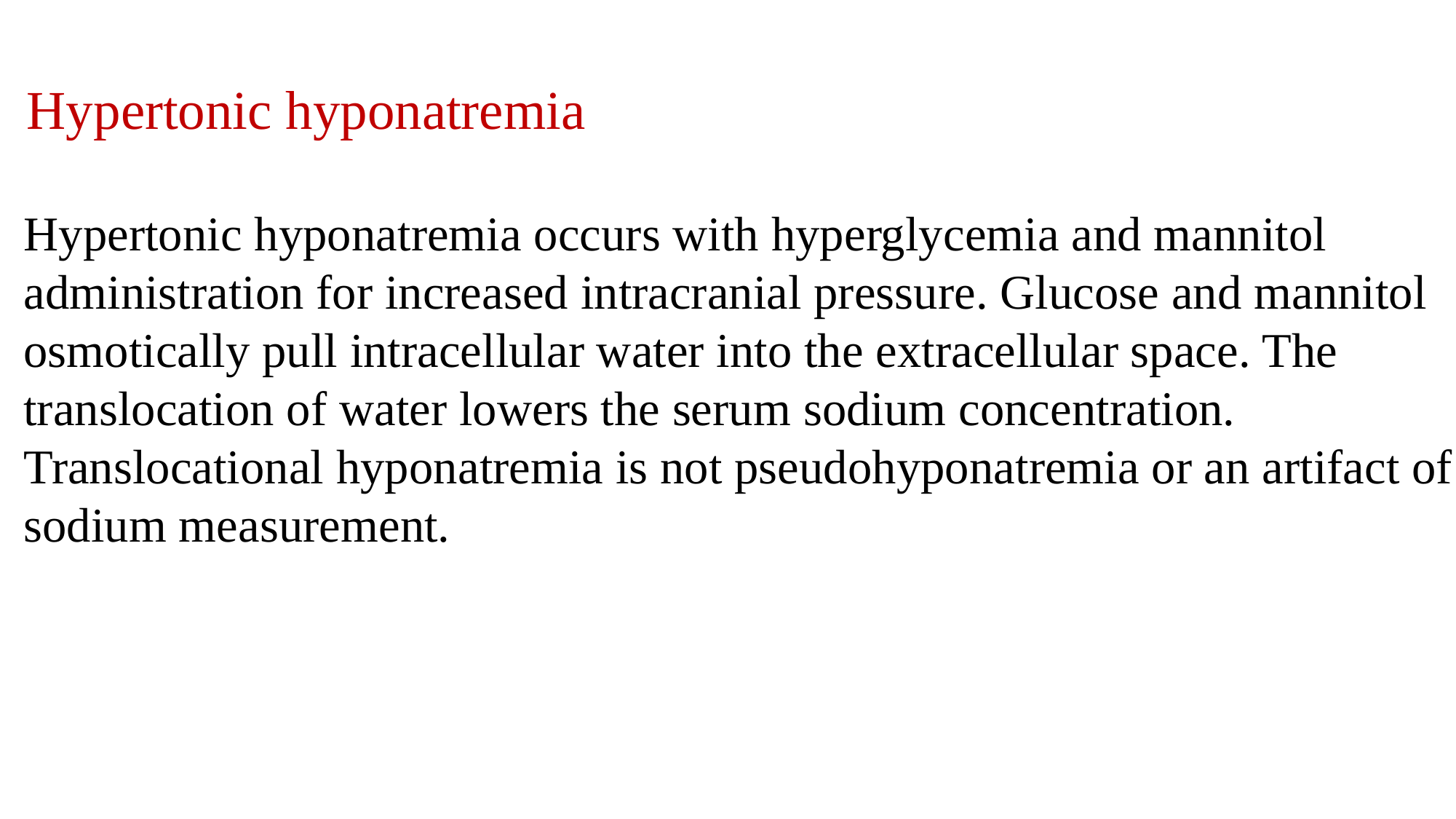

Hypertonic hyponatremia
Hypertonic hyponatremia occurs with hyperglycemia and mannitol administration for increased intracranial pressure. Glucose and mannitol osmotically pull intracellular water into the extracellular space. The translocation of water lowers the serum sodium concentration. Translocational hyponatremia is not pseudohyponatremia or an artifact of sodium measurement.